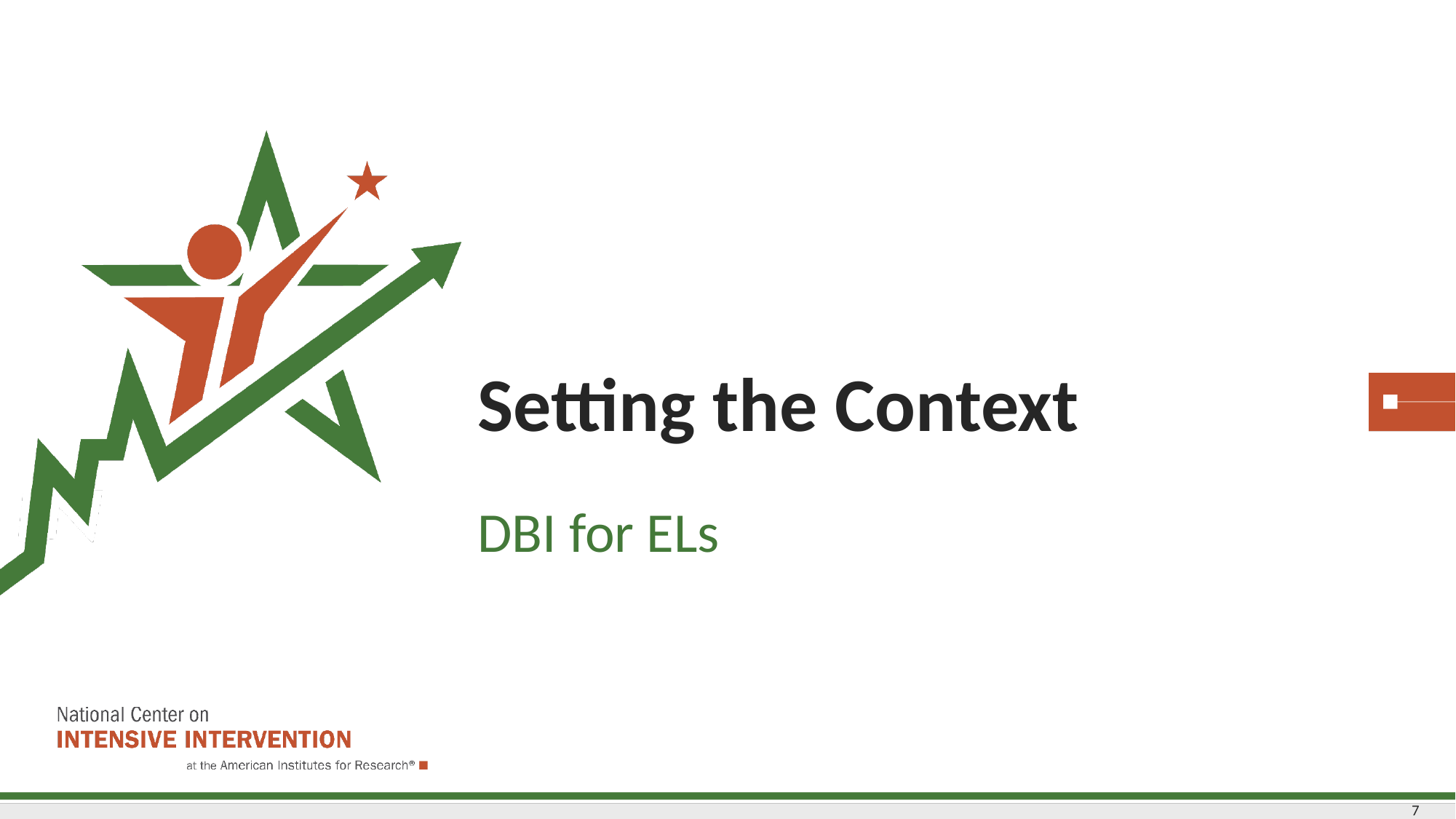

# Setting the Context
DBI for ELs
7